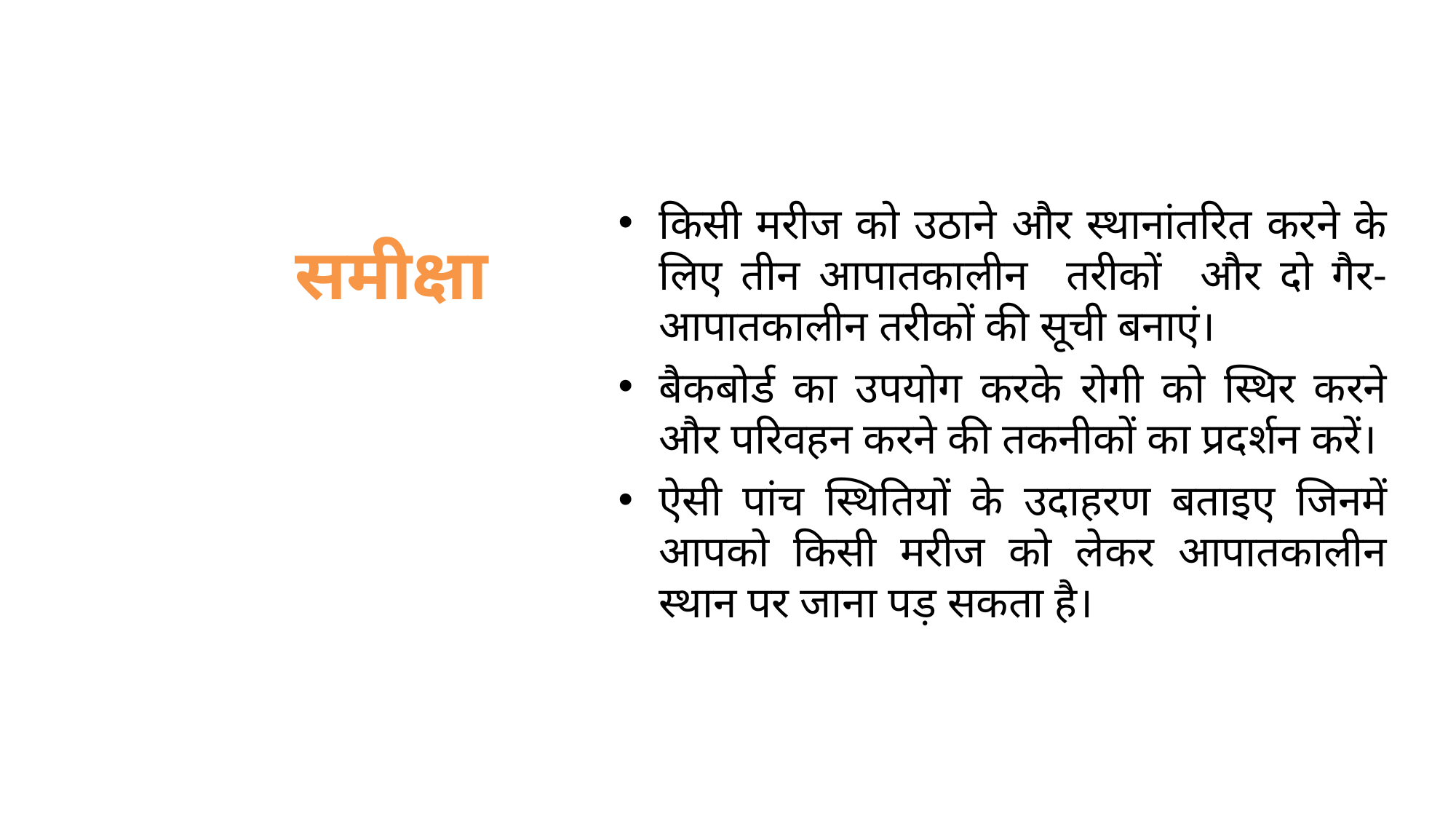

किसी मरीज को उठाने और स्थानांतरित करने के लिए तीन आपातकालीन  तरीकों  और दो गैर-आपातकालीन तरीकों की सूची बनाएं।
बैकबोर्ड का उपयोग करके रोगी को स्थिर करने और परिवहन करने की तकनीकों का प्रदर्शन करें।
ऐसी पांच स्थितियों के उदाहरण बताइए जिनमें आपको किसी मरीज को लेकर आपातकालीन स्थान पर जाना पड़ सकता है।
# समीक्षा